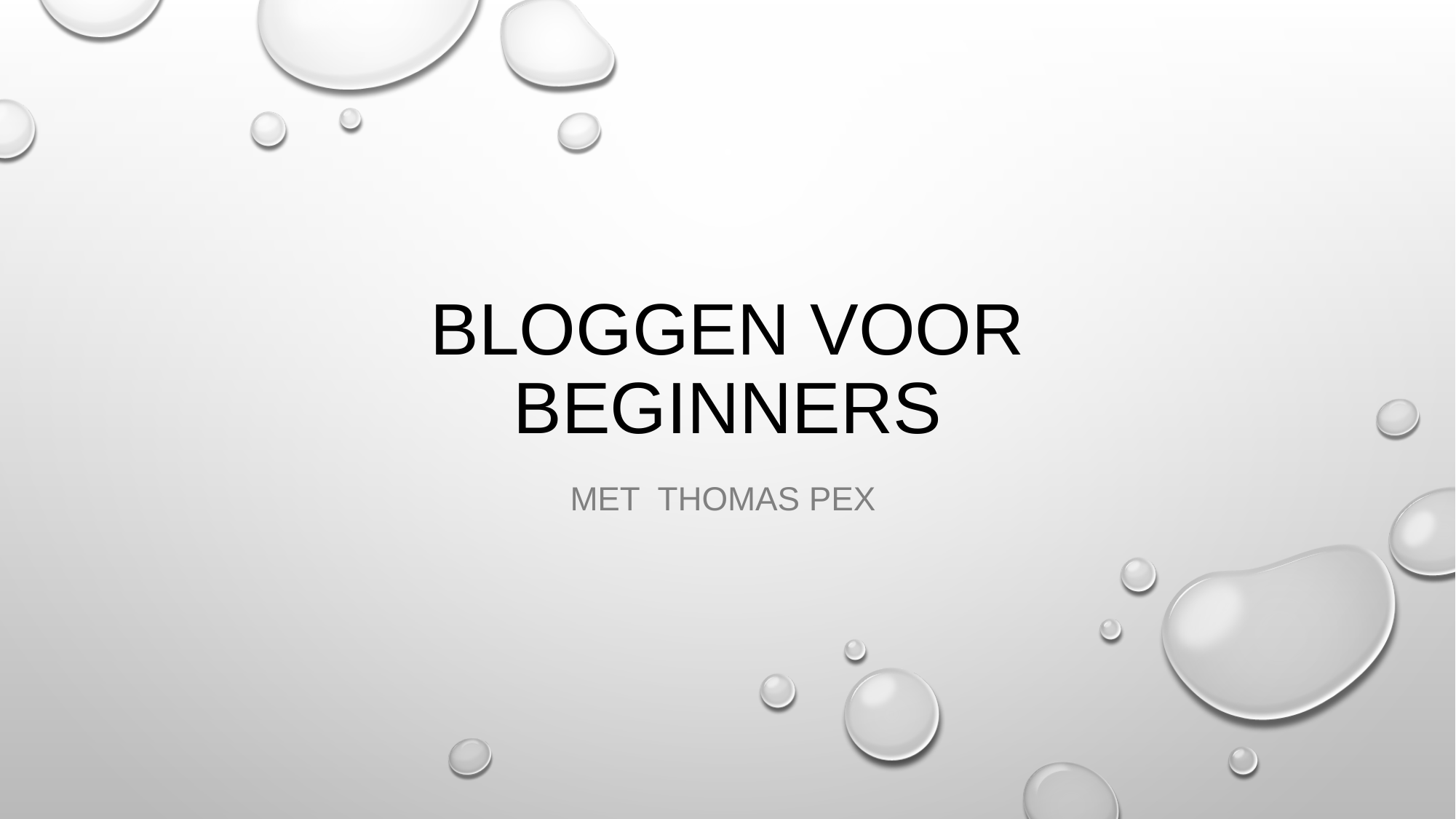

# Bloggen voor beginners
Met  thomas pex